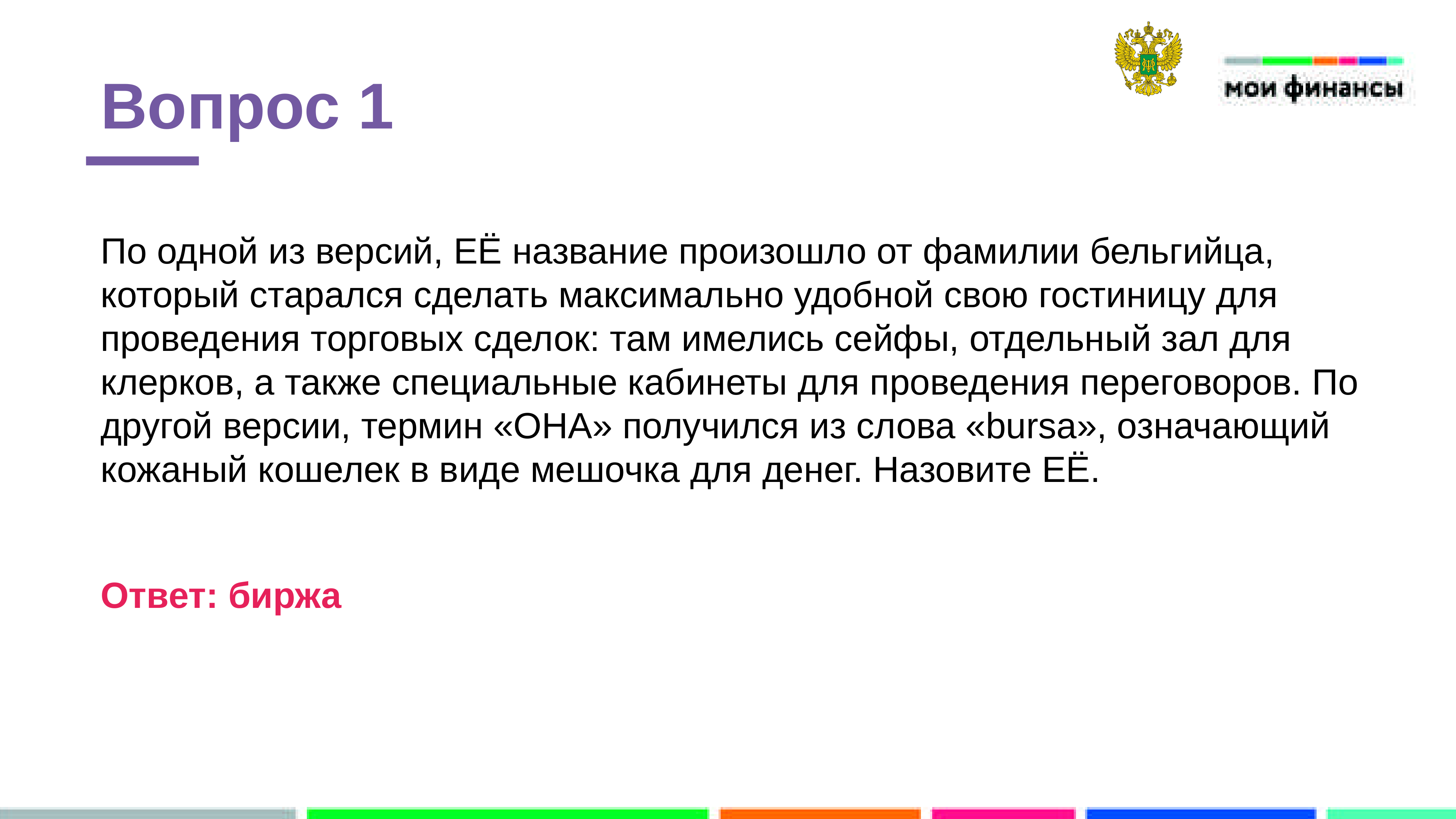

Вопрос 1

По одной из версий, ЕЁ название произошло от фамилии бельгийца, который старался сделать максимально удобной свою гостиницу для проведения торговых сделок: там имелись сейфы, отдельный зал для клерков, а также специальные кабинеты для проведения переговоров. По другой версии, термин «ОНА» получился из слова «bursa», означающий кожаный кошелек в виде мешочка для денег. Назовите ЕЁ.
Ответ: биржа